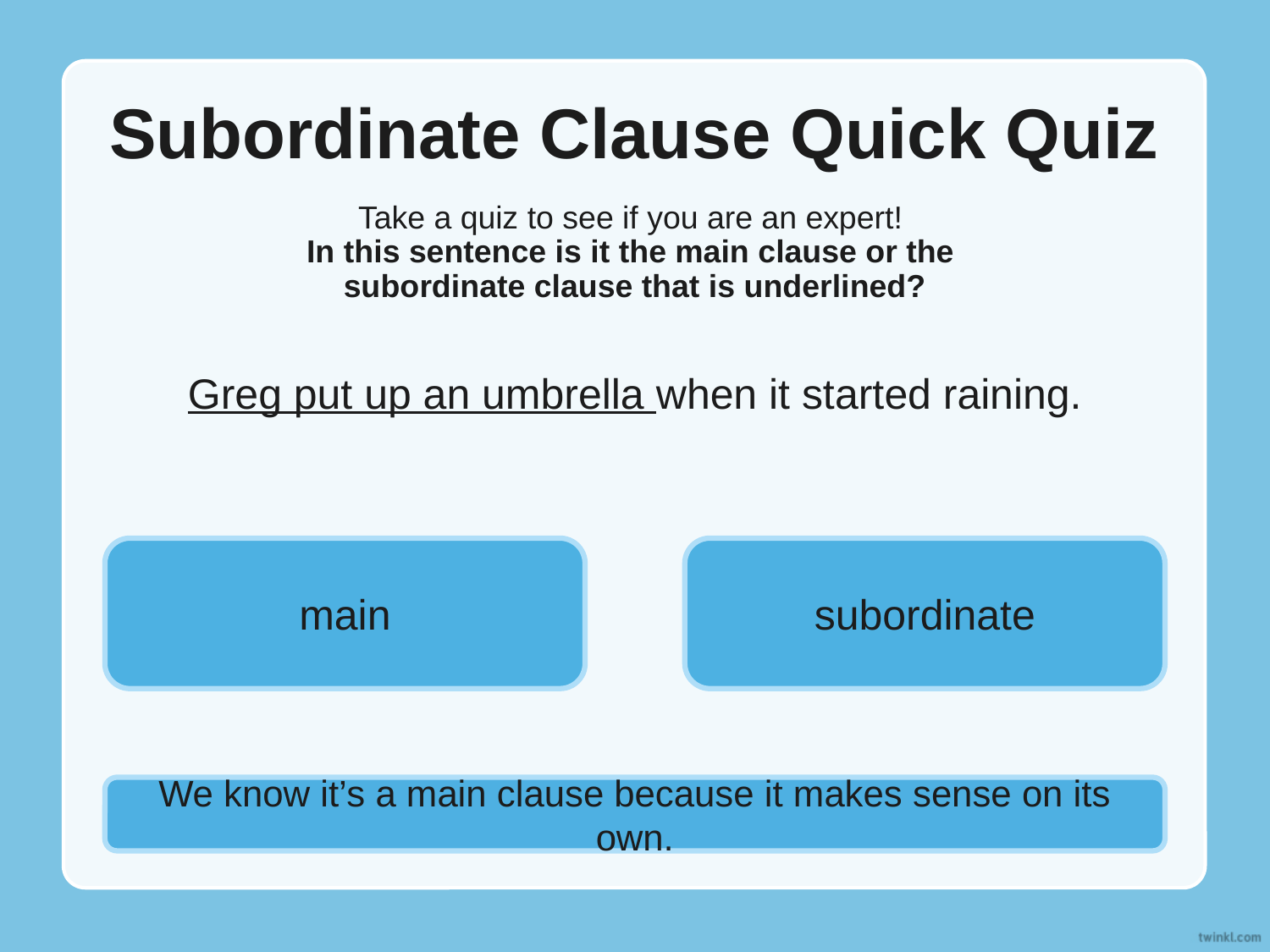

# Subordinate Clause Quick Quiz
Take a quiz to see if you are an expert!
In this sentence is it the main clause or the
subordinate clause that is underlined?
Greg put up an umbrella when it started raining.
main
subordinate
We know it’s a main clause because it makes sense on its own.